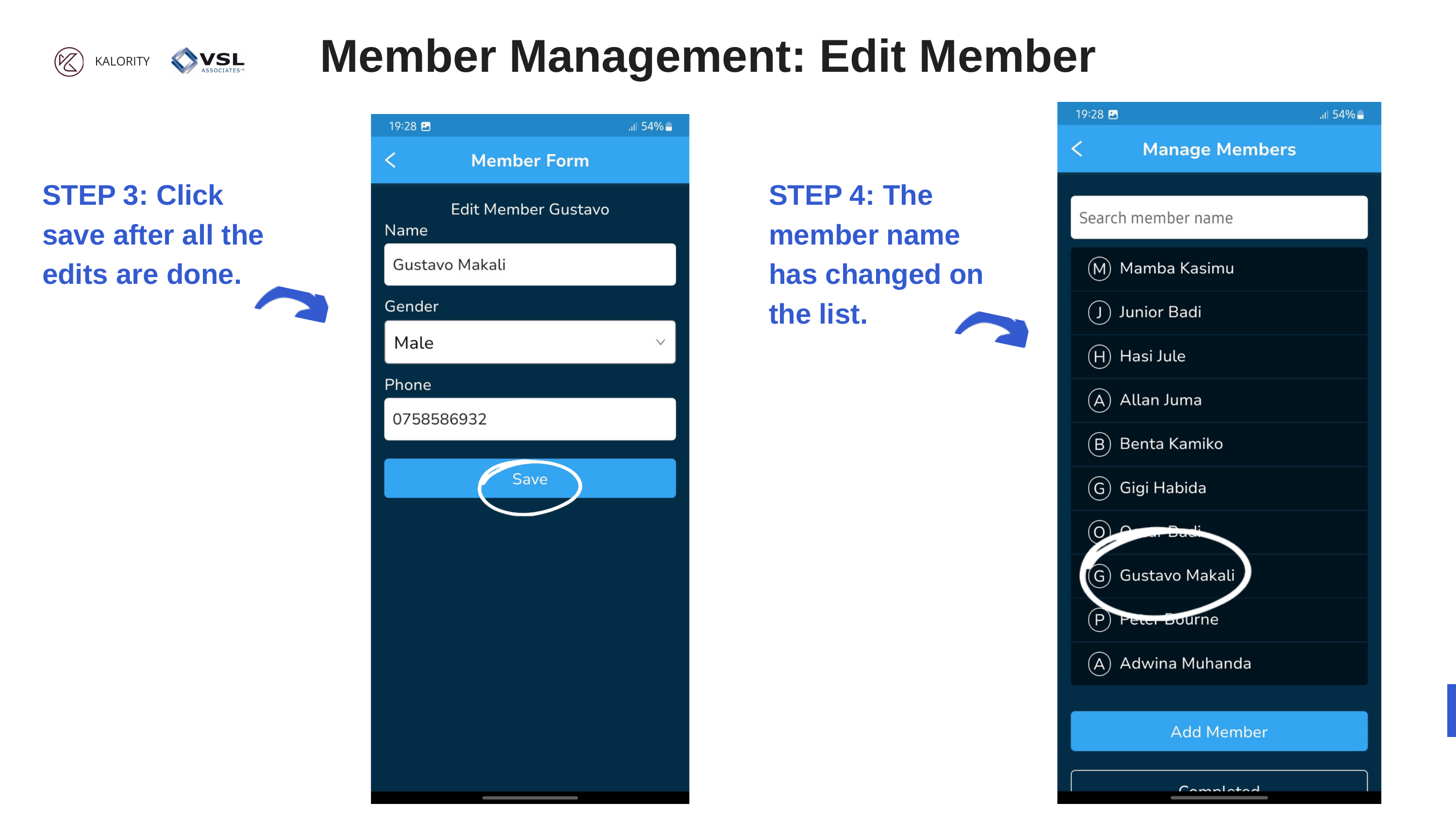

Member Management: Edit Member

KALORITY

STEP 3: Click save after all the edits are done.
STEP 4: The member name has changed on the list.